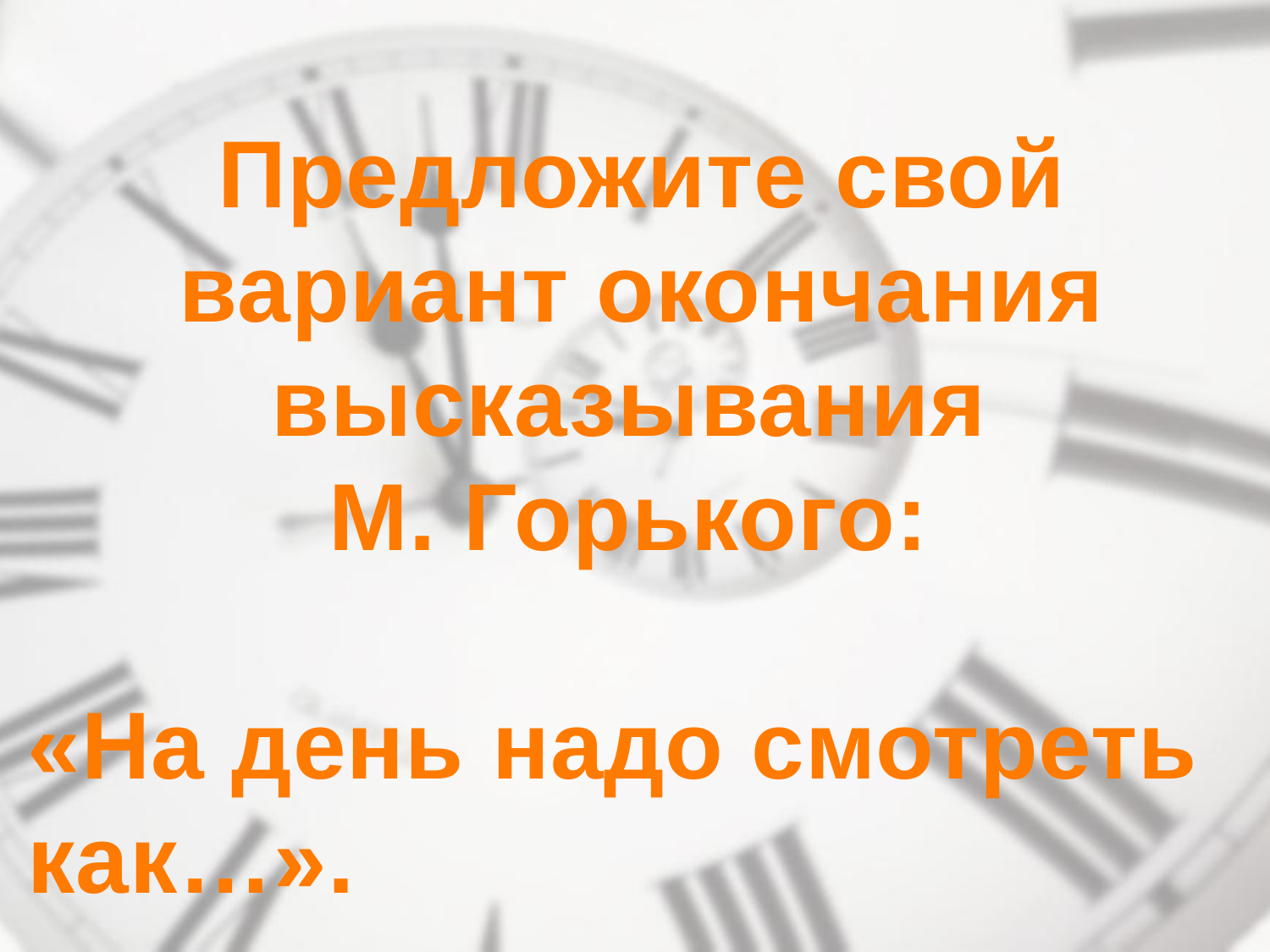

Предложите свой вариант окончания высказывания
М. Горького:

«На день надо смотреть как…».